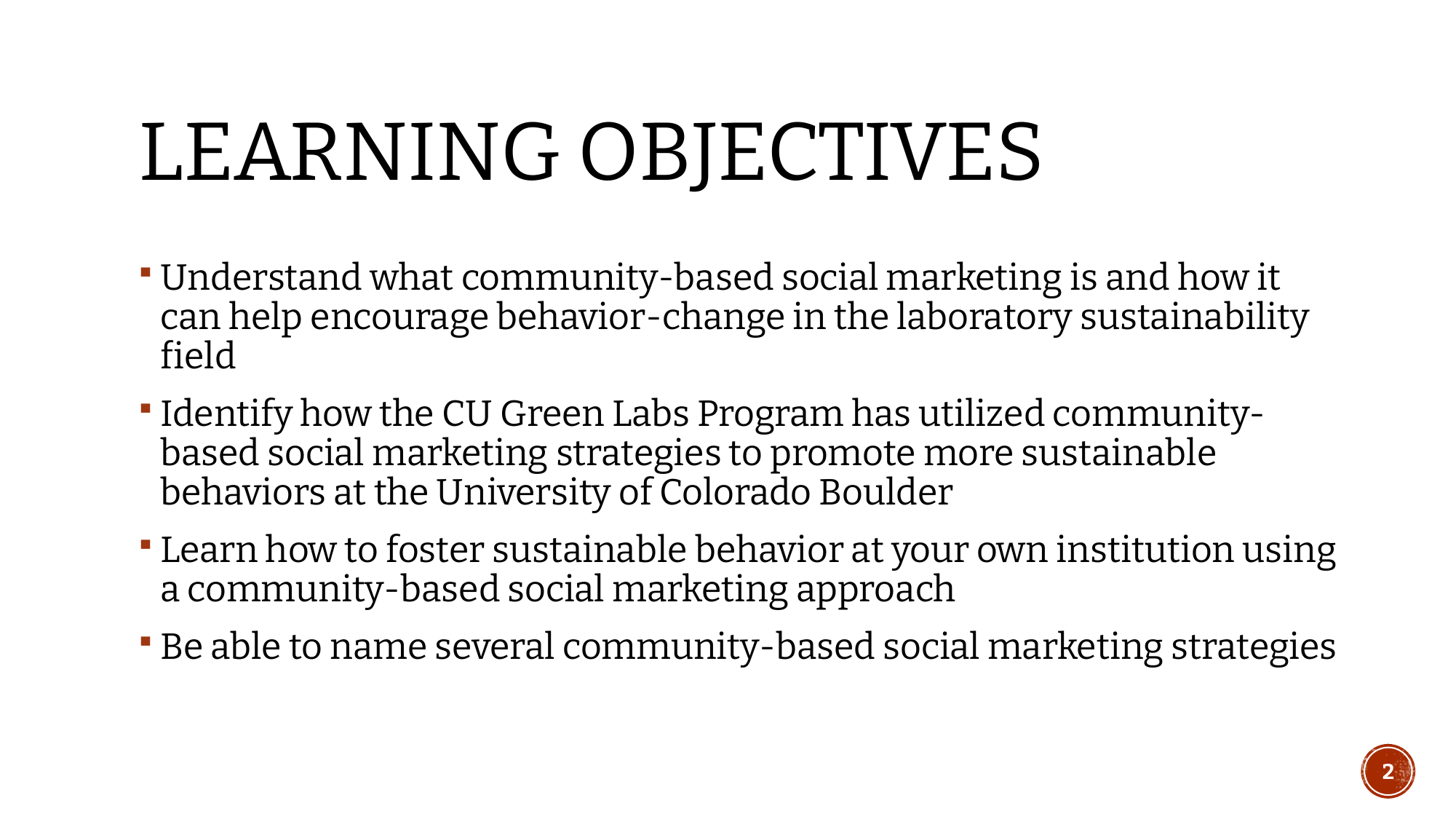

# Learning objectives
Understand what community-based social marketing is and how it can help encourage behavior-change in the laboratory sustainability field
Identify how the CU Green Labs Program has utilized community-based social marketing strategies to promote more sustainable behaviors at the University of Colorado Boulder
Learn how to foster sustainable behavior at your own institution using a community-based social marketing approach
Be able to name several community-based social marketing strategies
2